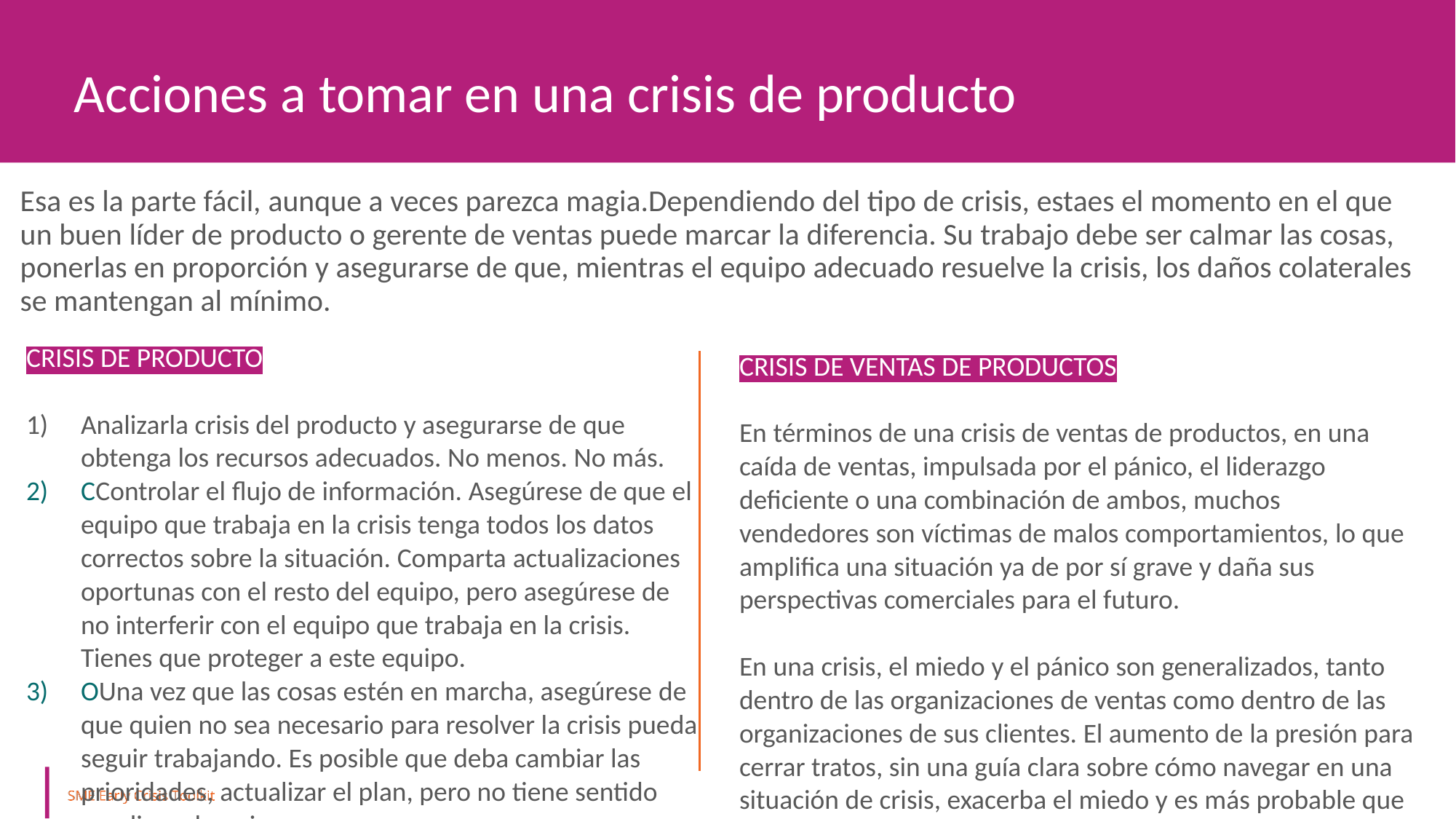

Acciones a tomar en una crisis de producto
Esa es la parte fácil, aunque a veces parezca magia.Dependiendo del tipo de crisis, estaes el momento en el que un buen líder de producto o gerente de ventas puede marcar la diferencia. Su trabajo debe ser calmar las cosas, ponerlas en proporción y asegurarse de que, mientras el equipo adecuado resuelve la crisis, los daños colaterales se mantengan al mínimo.

CRISIS DE PRODUCTO

Analizarla crisis del producto y asegurarse de que obtenga los recursos adecuados. No menos. No más.
CControlar el flujo de información. Asegúrese de que el equipo que trabaja en la crisis tenga todos los datos correctos sobre la situación. Comparta actualizaciones oportunas con el resto del equipo, pero asegúrese de no interferir con el equipo que trabaja en la crisis. Tienes que proteger a este equipo.
OUna vez que las cosas estén en marcha, asegúrese de que quien no sea necesario para resolver la crisis pueda seguir trabajando. Es posible que deba cambiar las prioridades, actualizar el plan, pero no tiene sentido paralizar al equipo.
CRISIS DE VENTAS DE PRODUCTOS

En términos de una crisis de ventas de productos, en una caída de ventas, impulsada por el pánico, el liderazgo deficiente o una combinación de ambos, muchos vendedores son víctimas de malos comportamientos, lo que amplifica una situación ya de por sí grave y daña sus perspectivas comerciales para el futuro.

En una crisis, el miedo y el pánico son generalizados, tanto dentro de las organizaciones de ventas como dentro de las organizaciones de sus clientes. El aumento de la presión para cerrar tratos, sin una guía clara sobre cómo navegar en una situación de crisis, exacerba el miedo y es más probable que desencadene respuestas improductivas del vendedor.